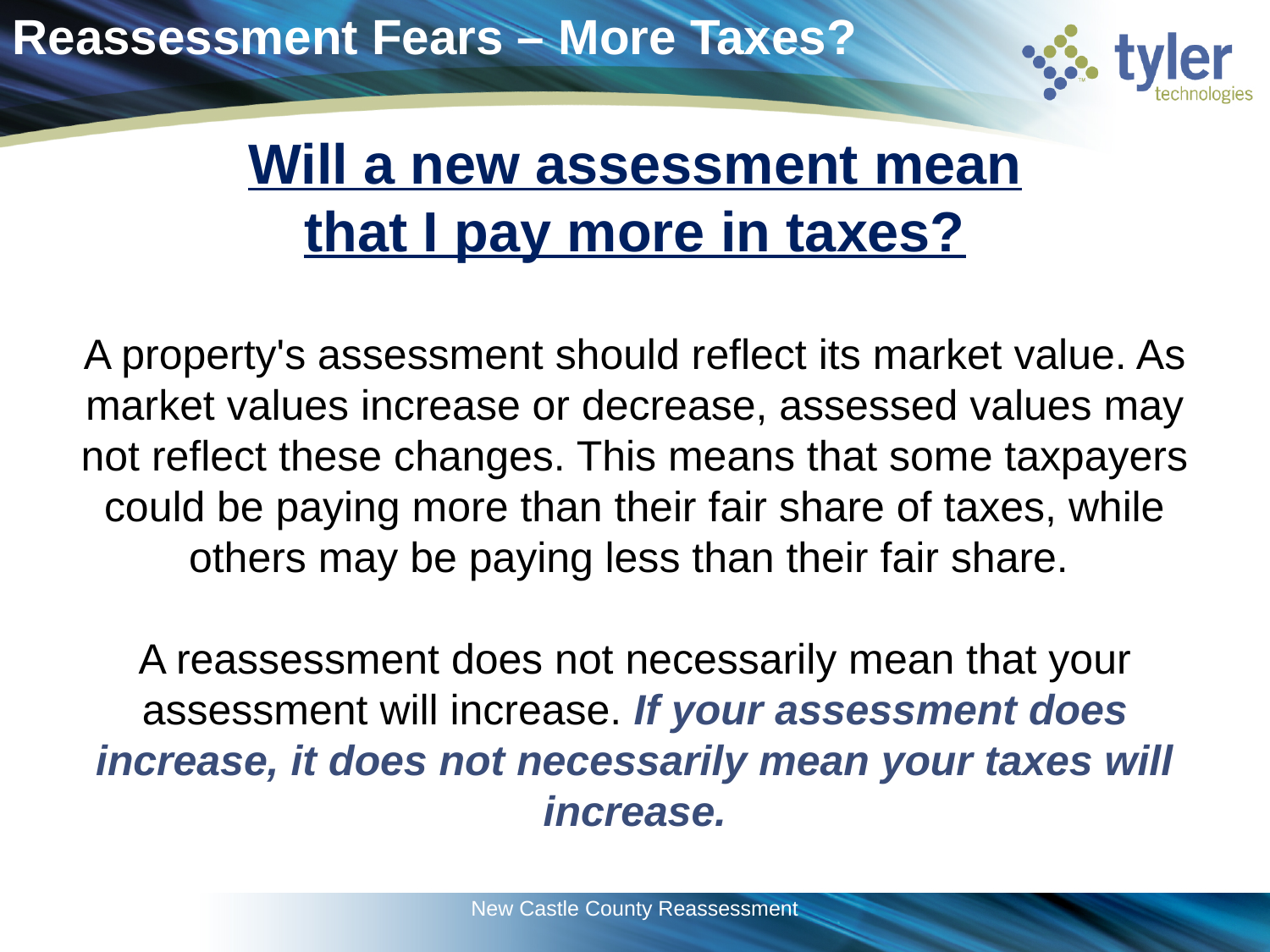

Reassessment Fears – More Taxes?

Will a new assessment mean that I pay more in taxes?

A property's assessment should reflect its market value. As market values increase or decrease, assessed values may not reflect these changes. This means that some taxpayers could be paying more than their fair share of taxes, while others may be paying less than their fair share.

A reassessment does not necessarily mean that your assessment will increase. If your assessment does increase, it does not necessarily mean your taxes will increase.

New Castle County Reassessment